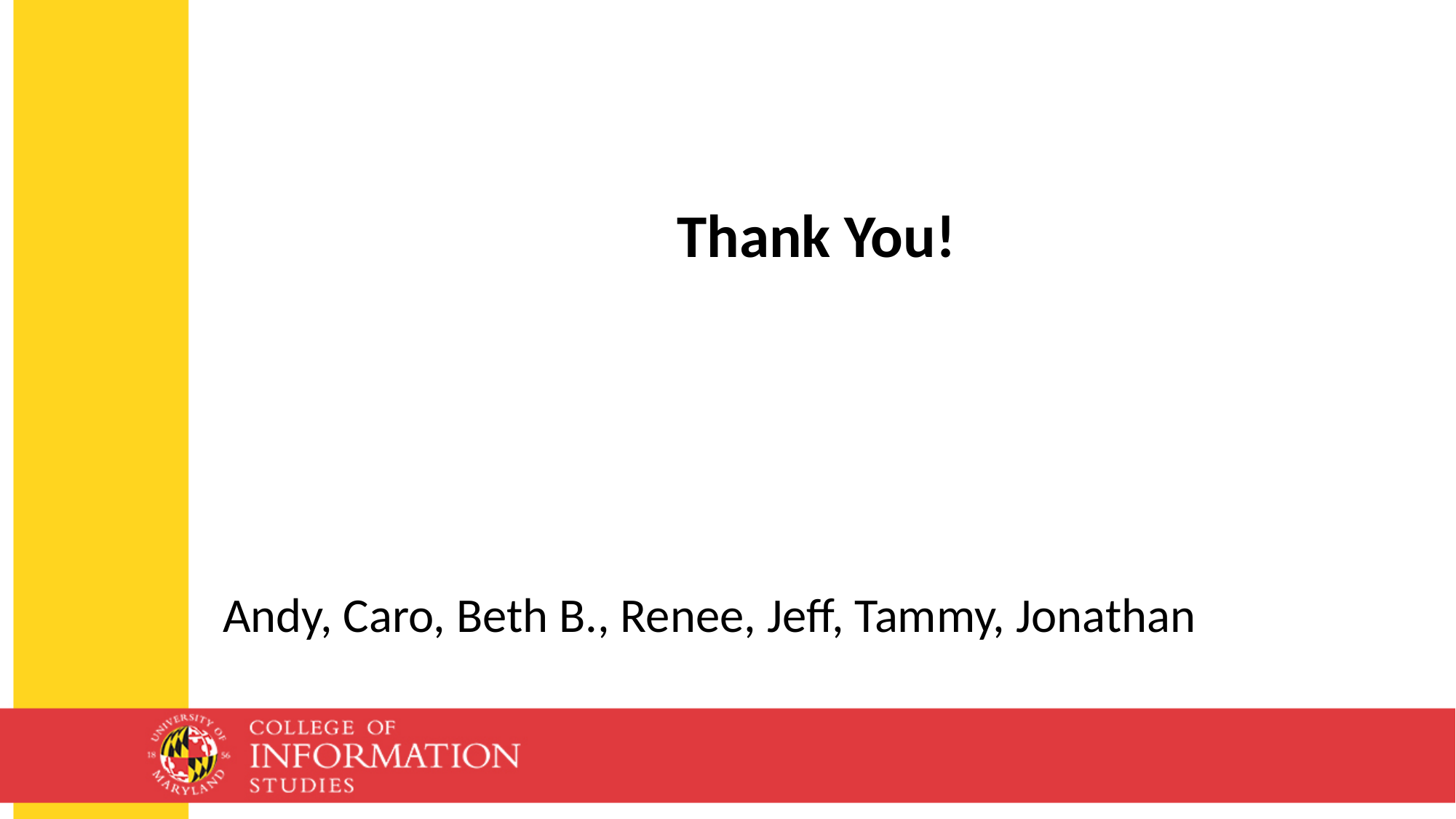

Thank You!

Andy, Caro, Beth B., Renee, Jeff, Tammy, Jonathan